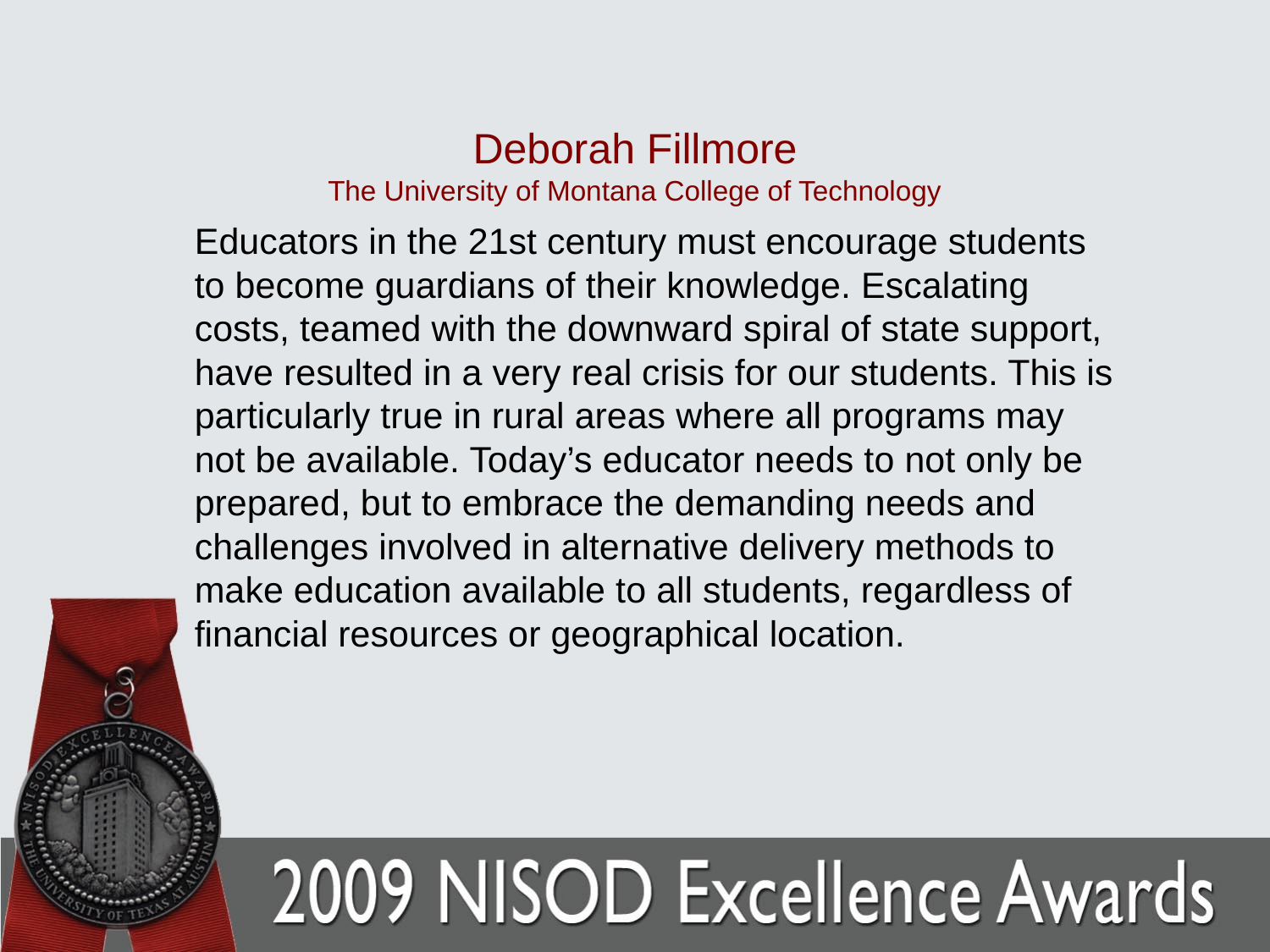

# Deborah Fillmore The University of Montana College of Technology
	Educators in the 21st century must encourage students to become guardians of their knowledge. Escalating costs, teamed with the downward spiral of state support, have resulted in a very real crisis for our students. This is particularly true in rural areas where all programs may not be available. Today’s educator needs to not only be prepared, but to embrace the demanding needs and challenges involved in alternative delivery methods to make education available to all students, regardless of financial resources or geographical location.